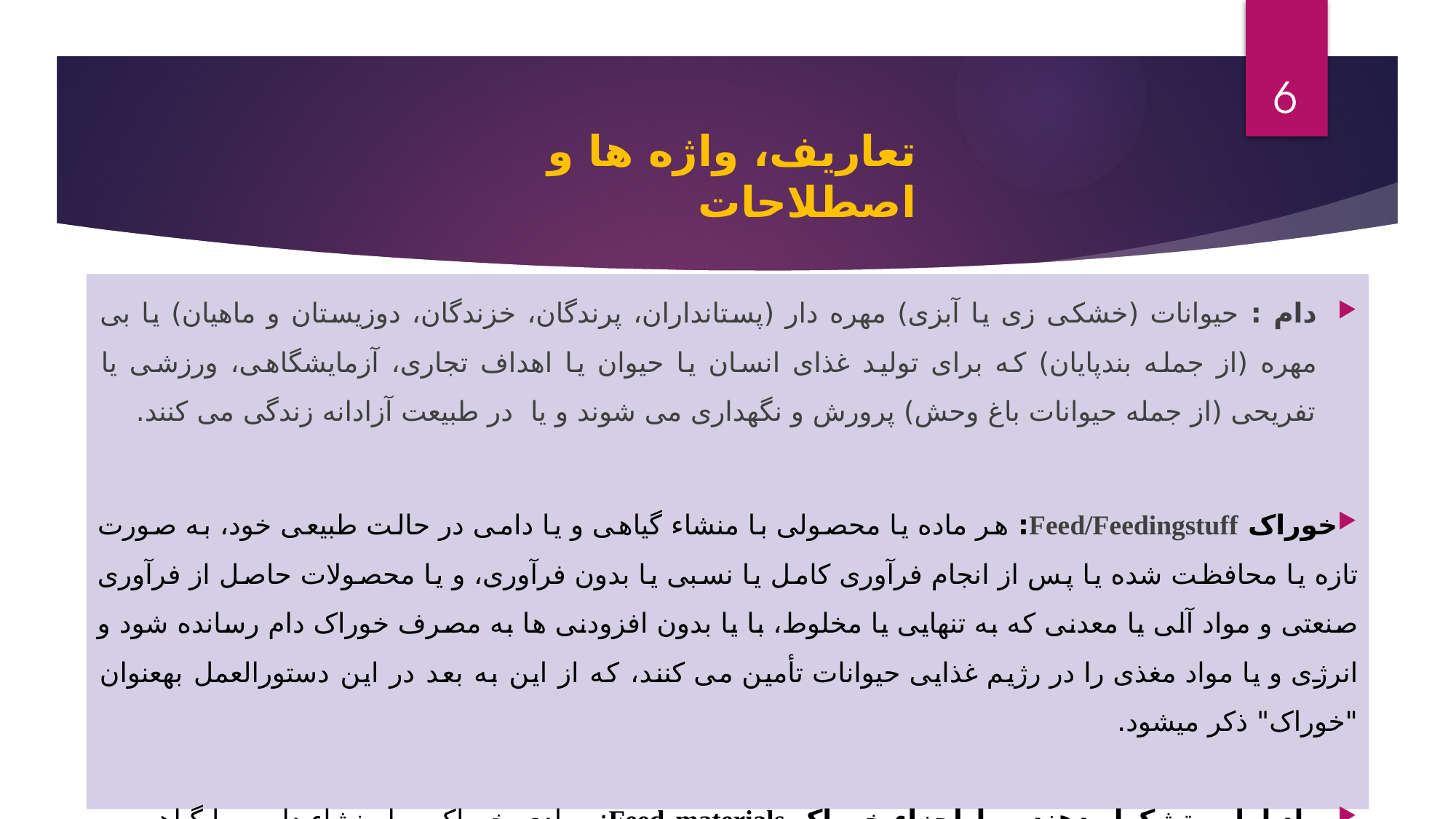

6
#
تعاریف، واژه ها و اصطلاحات
دام : حیوانات (خشکی زی یا آبزی) مهره دار (پستانداران، پرندگان، خزندگان، دوزیستان و ماهیان) یا بی مهره (از جمله بندپایان) که برای تولید غذای انسان یا حیوان یا اهداف تجاری، آزمایشگاهی، ورزشی یا تفریحی (از جمله حیوانات باغ وحش) پرورش و نگهداری می شوند و یا  در طبیعت آزادانه زندگی می کنند.

خوراک Feed/Feedingstuff: هر ماده یا محصولی با منشاء گیاهی و یا دامی در حالت طبیعی خود، به­ صورت تازه یا محافظت شده یا پس از انجام فرآوری کامل یا نسبی یا بدون فرآوری، و یا محصولات حاصل از فرآوری صنعتی و مواد آلی یا معدنی که به تنهایی یا مخلوط، با یا بدون افزودنی ها به مصرف خوراک دام رسانده شود و انرژی و یا مواد مغذی را در رژیم غذایی حیوانات تأمین می کنند، که از این به بعد در این دستورالعمل به­عنوان "خوراک" ذکر می­شود.

مواد اولیه تشکیل دهنده یا اجزاء خوراک Feed materials: موادی خوراکی با منشاء دامی یا گیاهی به شکل طبیعی خود، تازه یا محافظت شده، فرآوری شده یا نشده، یا محصولات حاصل از فرآوری صنعتی، مواد آلی یا معدنی، با یا بدون افزودنی ها،  که در جیره خوراک دام مستقیم و یا بعنوان مواد تشکیل دهنده در تولید خوراک های مرکب با هدف تامین نیازهای تغذیه­ ای دام مورد استفاده قرار می گیرند.